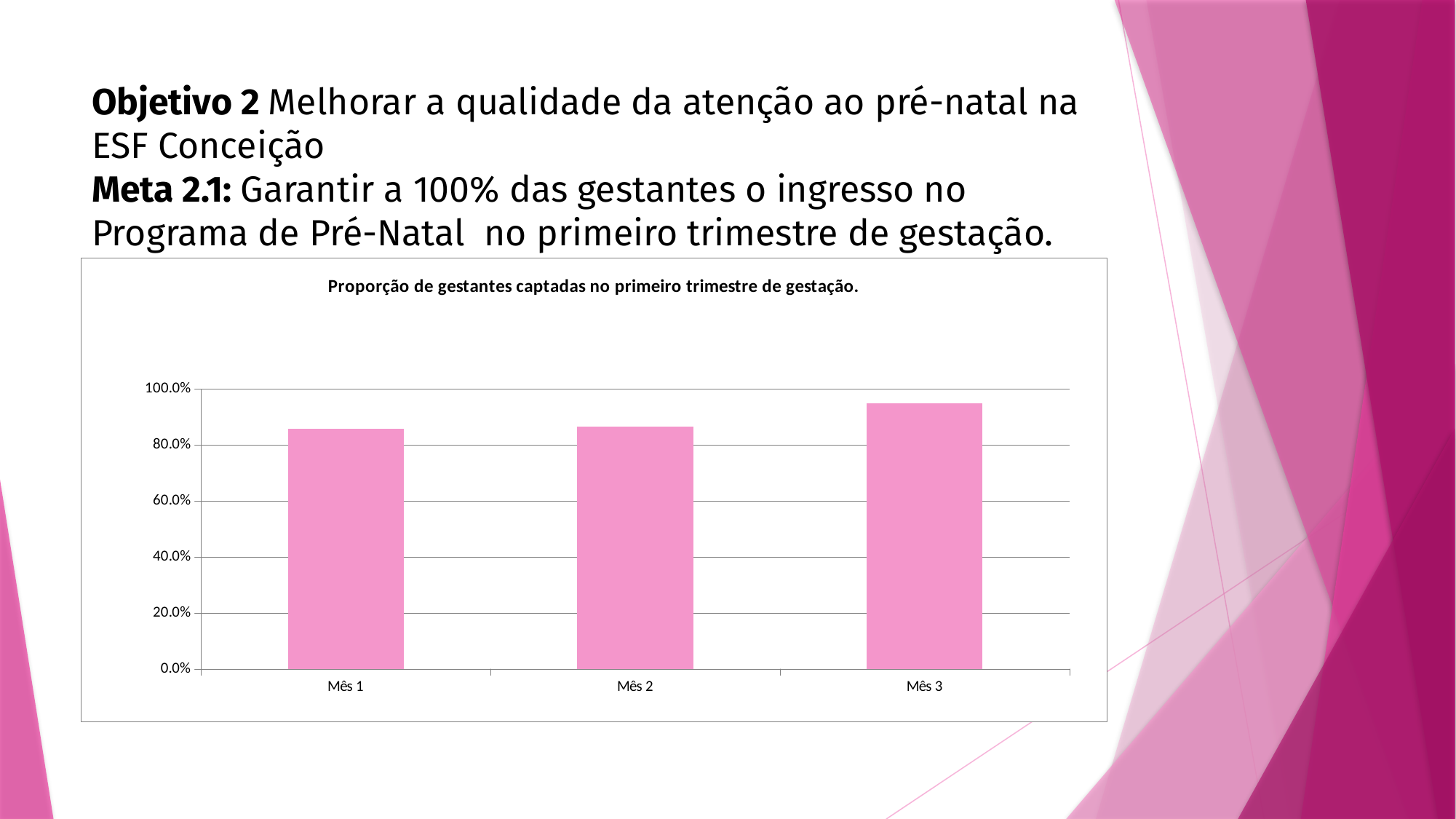

# Objetivo 2 Melhorar a qualidade da atenção ao pré-natal na ESF Conceição Meta 2.1: Garantir a 100% das gestantes o ingresso no Programa de Pré-Natal  no primeiro trimestre de gestação. Indicador: Proporção das gestantes captadas no 1º trimestre.

### Chart:

| Category | Proporção de gestantes captadas no primeiro trimestre de gestação. |
|---|---|
| Mês 1 | 0.8571428571428577 |
| Mês 2 | 0.8666666666666667 |
| Mês 3 | 0.9500000000000006 |